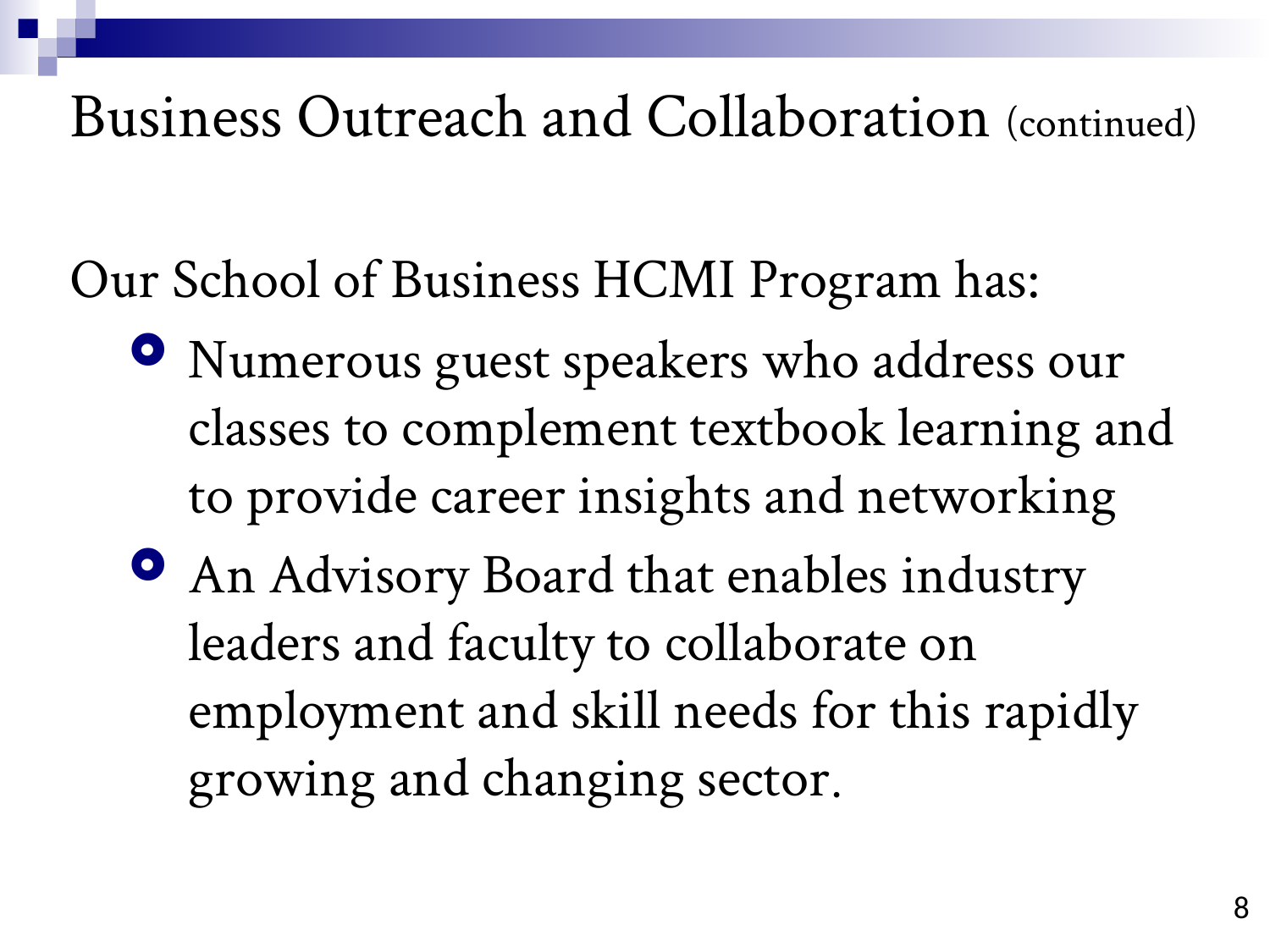

# Business Outreach and Collaboration (continued)

Our School of Business HCMI Program has:
Numerous guest speakers who address our classes to complement textbook learning and to provide career insights and networking
An Advisory Board that enables industry leaders and faculty to collaborate on employment and skill needs for this rapidly growing and changing sector.
8